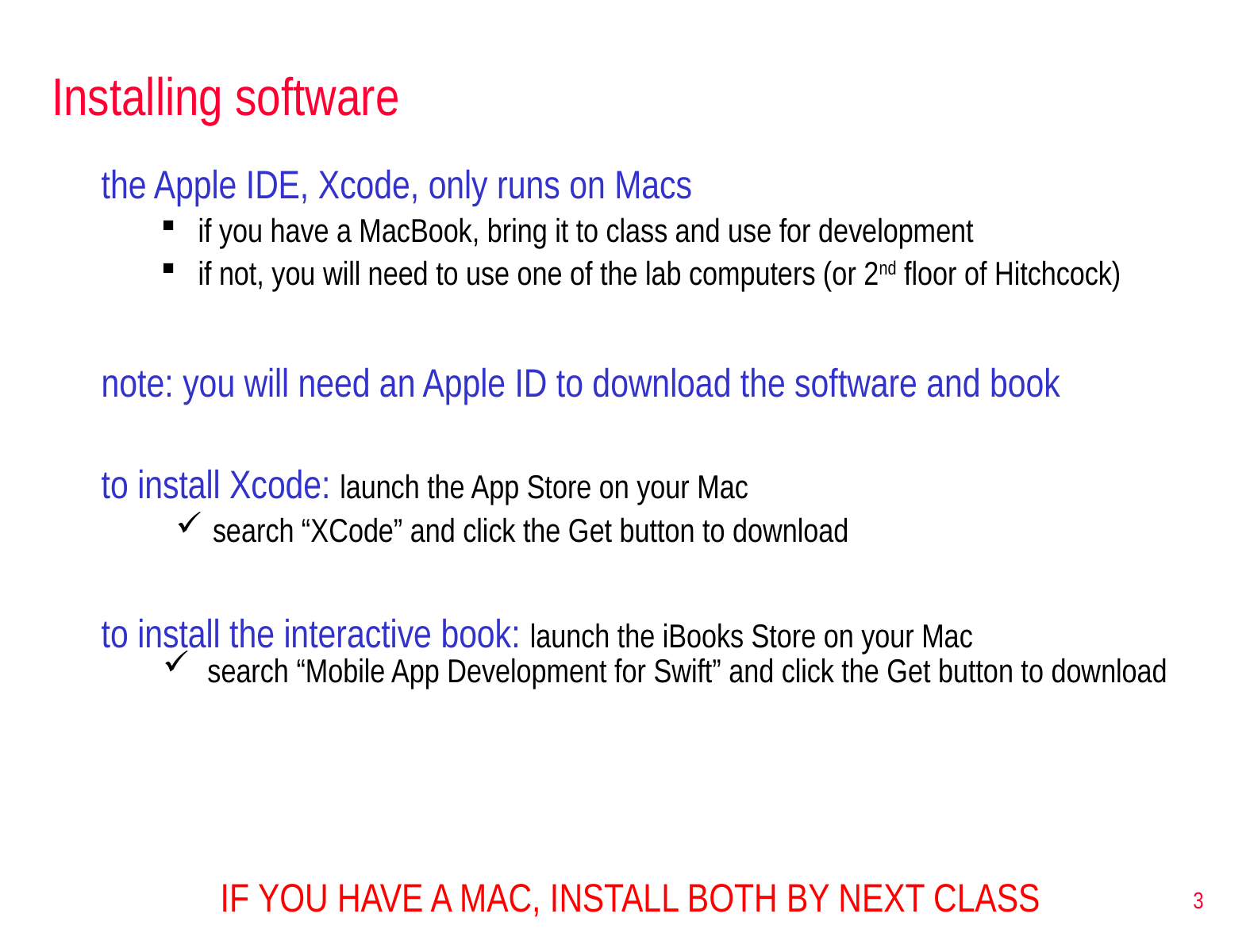

# Installing software
the Apple IDE, Xcode, only runs on Macs
if you have a MacBook, bring it to class and use for development
if not, you will need to use one of the lab computers (or 2nd floor of Hitchcock)

note: you will need an Apple ID to download the software and book

to install Xcode: launch the App Store on your Mac
search “XCode” and click the Get button to download

to install the interactive book: launch the iBooks Store on your Mac
search “Mobile App Development for Swift” and click the Get button to download

	IF YOU HAVE A MAC, INSTALL BOTH BY NEXT CLASS

3